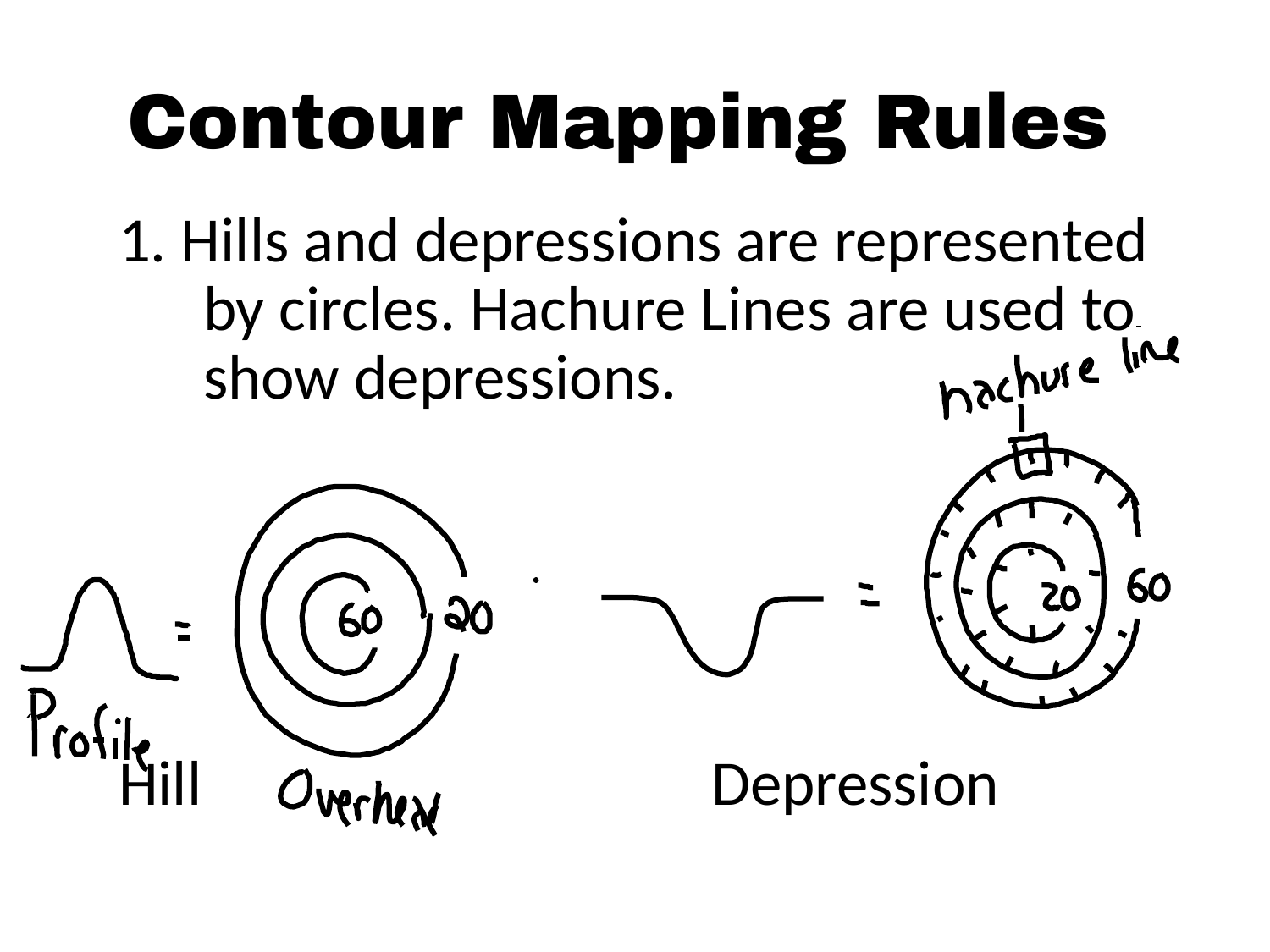

# Contour Mapping Rules
1. Hills and depressions are represented by circles. Hachure Lines are used to show depressions.

Hill					Depression